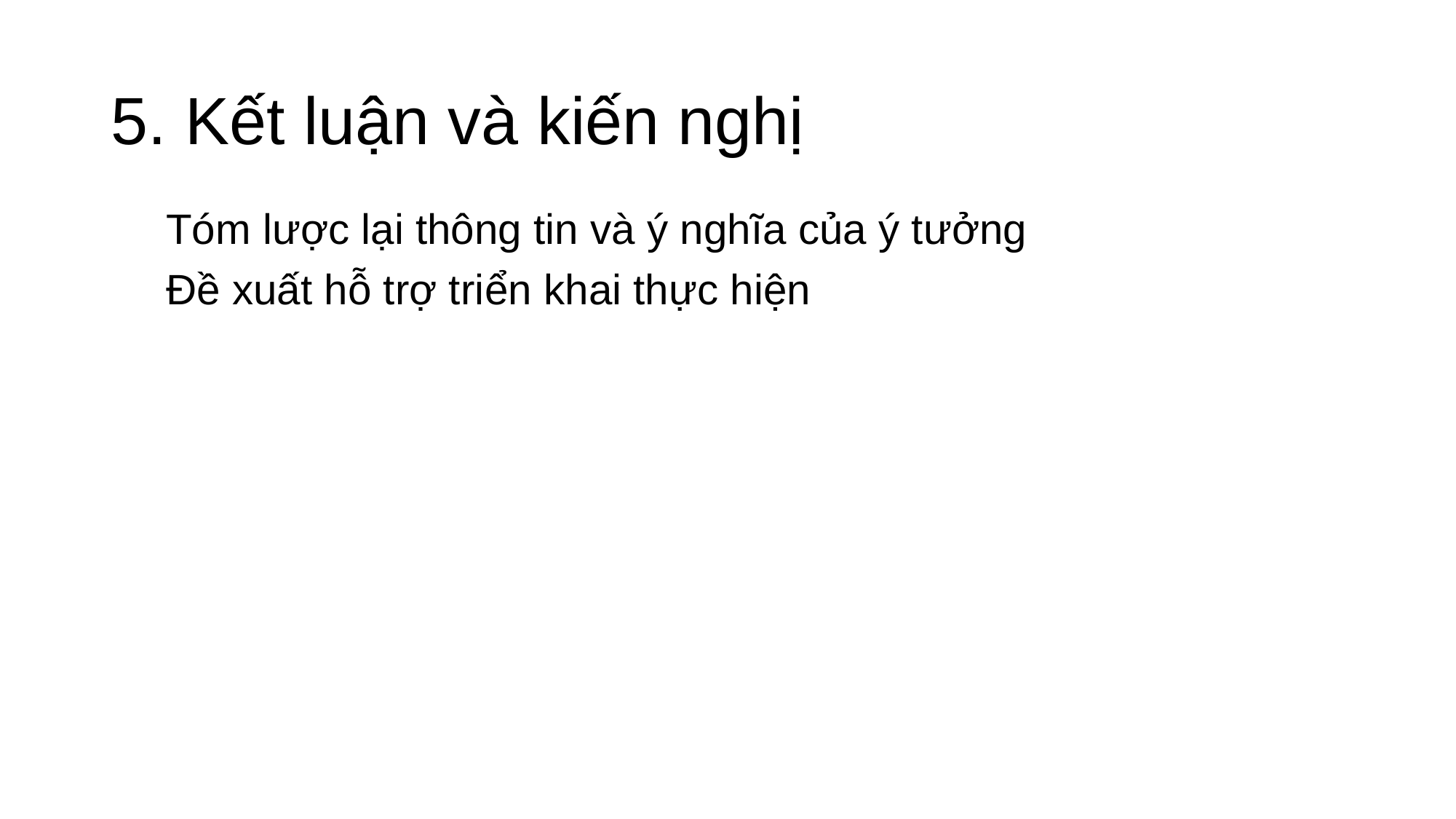

# 5. Kết luận và kiến nghị
Tóm lược lại thông tin và ý nghĩa của ý tưởng
Đề xuất hỗ trợ triển khai thực hiện